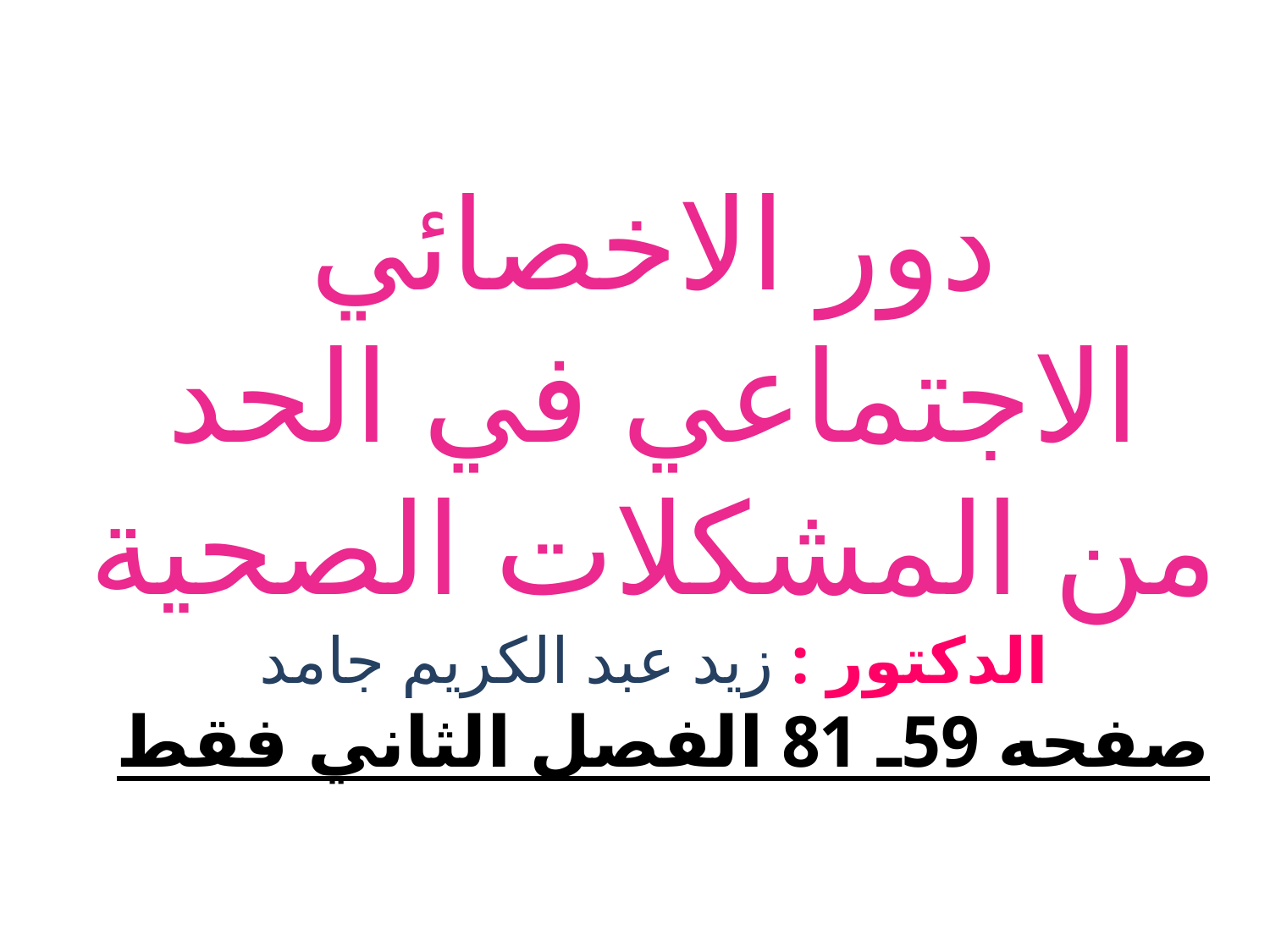

# دور الاخصائي الاجتماعي في الحد من المشكلات الصحية الدكتور : زيد عبد الكريم جامد صفحه 59ـ 81 الفصل الثاني فقط